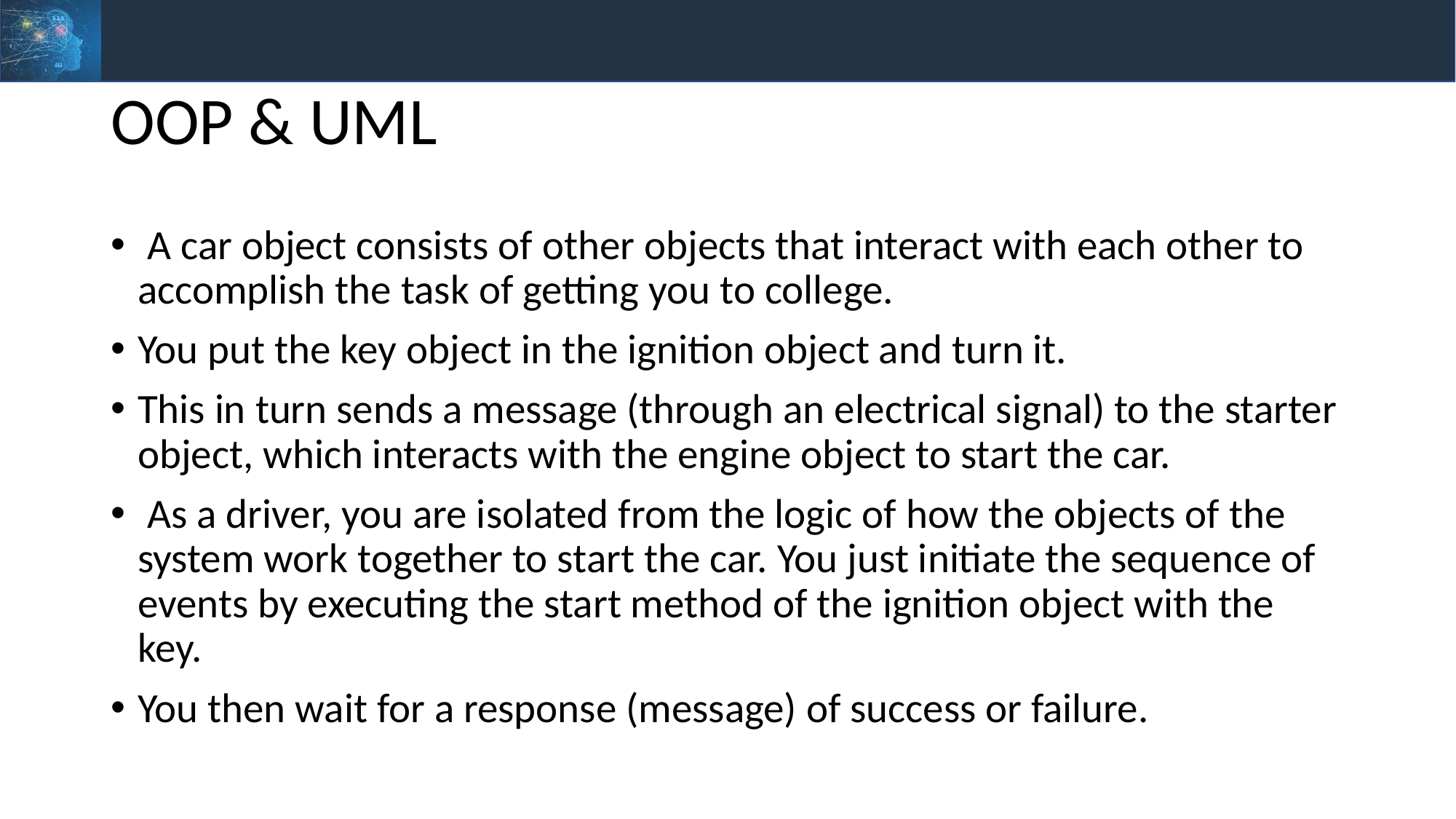

# OOP & UML
 A car object consists of other objects that interact with each other to accomplish the task of getting you to college.
You put the key object in the ignition object and turn it.
This in turn sends a message (through an electrical signal) to the starter object, which interacts with the engine object to start the car.
 As a driver, you are isolated from the logic of how the objects of the system work together to start the car. You just initiate the sequence of events by executing the start method of the ignition object with the key.
You then wait for a response (message) of success or failure.